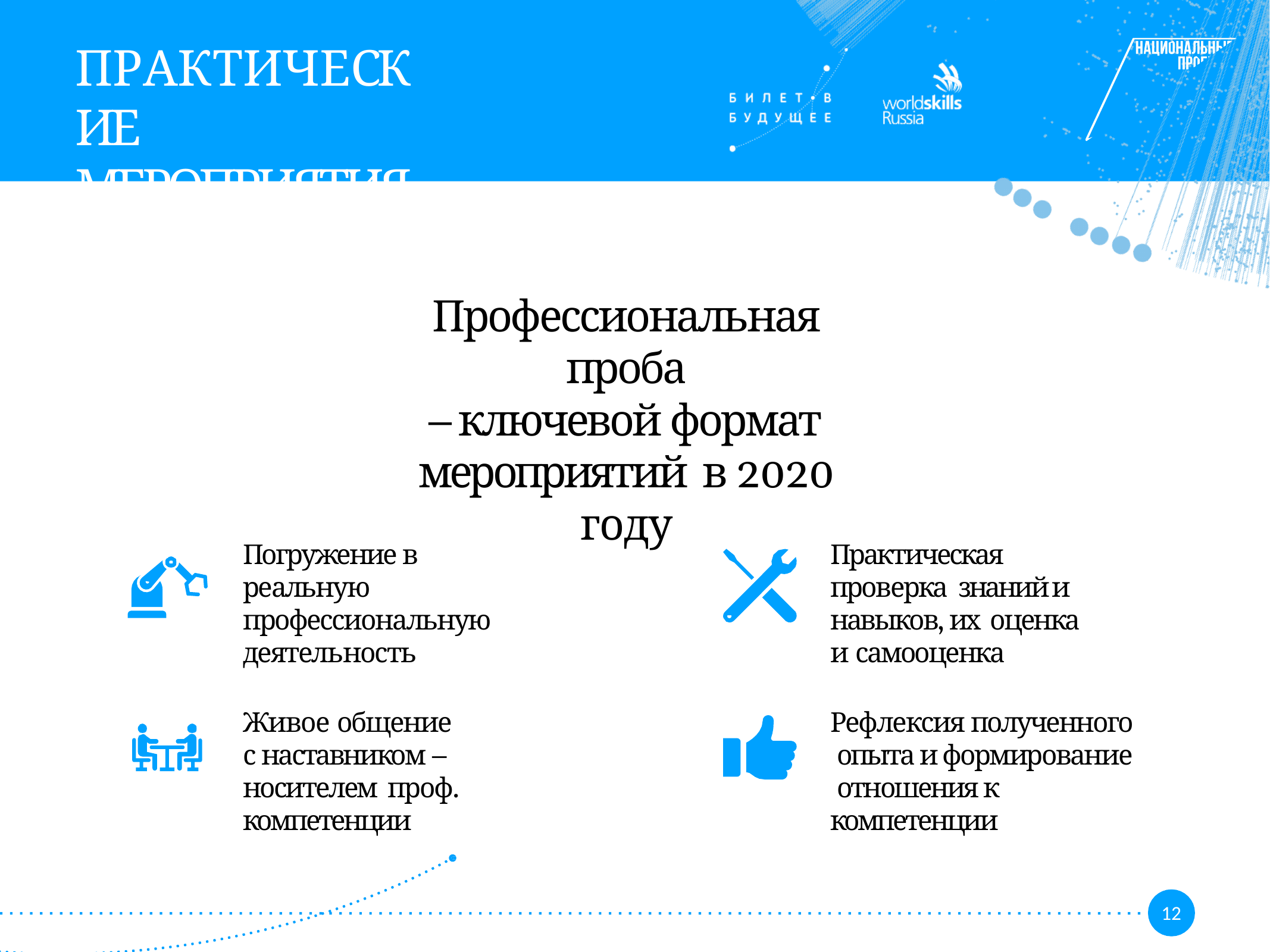

# ПРАКТИЧЕСКИЕ  МЕРОПРИЯТИЯ

Профессиональная проба
– ключевой формат  мероприятий  в 2020 году
Погружение в реальную  профессиональную  деятельность
Практическая проверка  знаний и навыков, их  оценка и самооценка

Живое общение
с наставником – носителем  проф. компетенции
Рефлексия полученного  опыта и формирование  отношения к компетенции

12